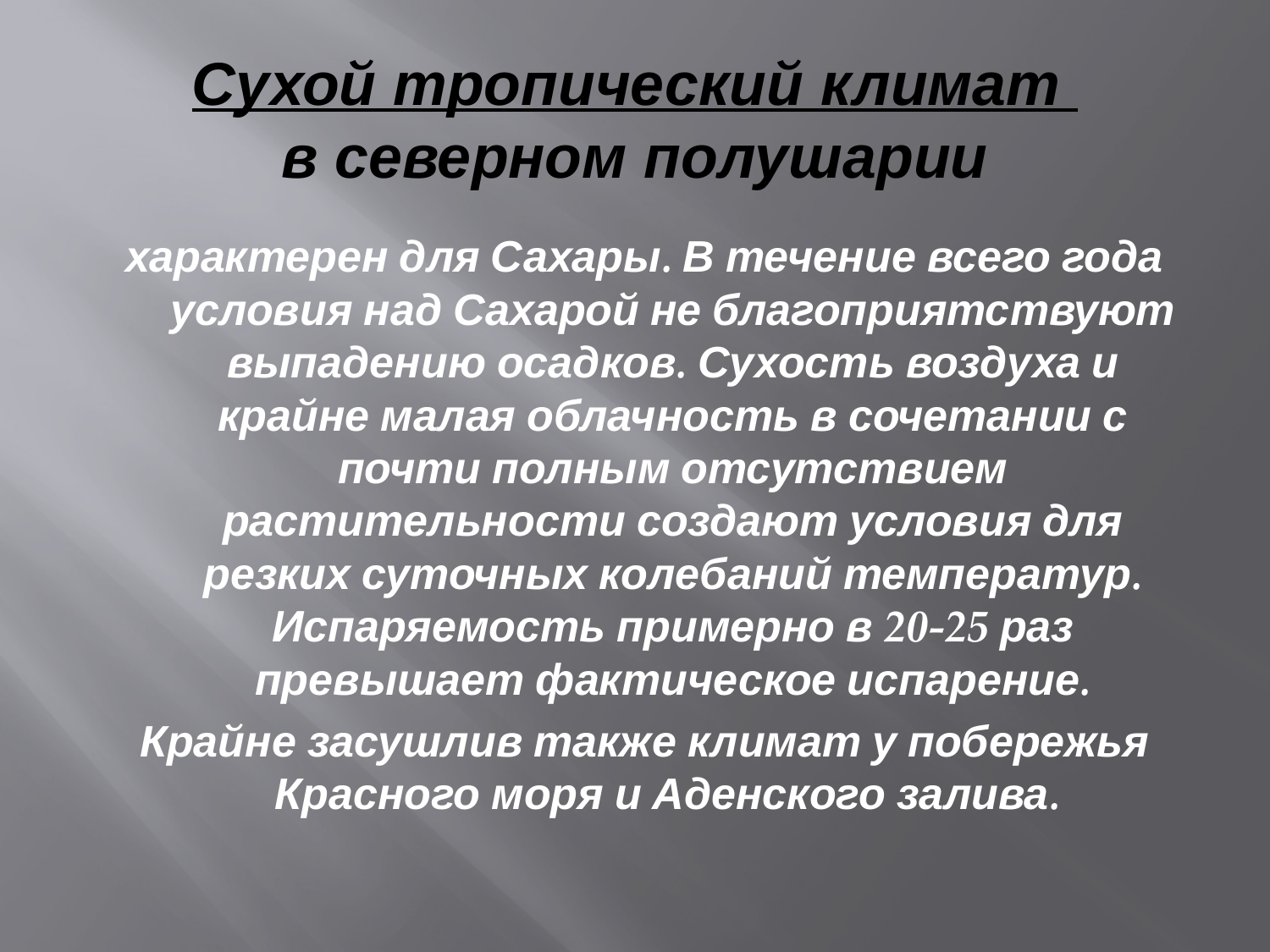

# Сухой тропический климат в северном полушарии
характерен для Сахары. В течение всего года условия над Сахарой не благоприятствуют выпадению осадков. Сухость воздуха и крайне малая облачность в сочетании с почти полным отсутствием растительности создают условия для резких суточных колебаний температур. Испаряемость примерно в 20-25 раз превышает фактическое испарение.
Крайне засушлив также климат у побережья Красного моря и Аденского залива.